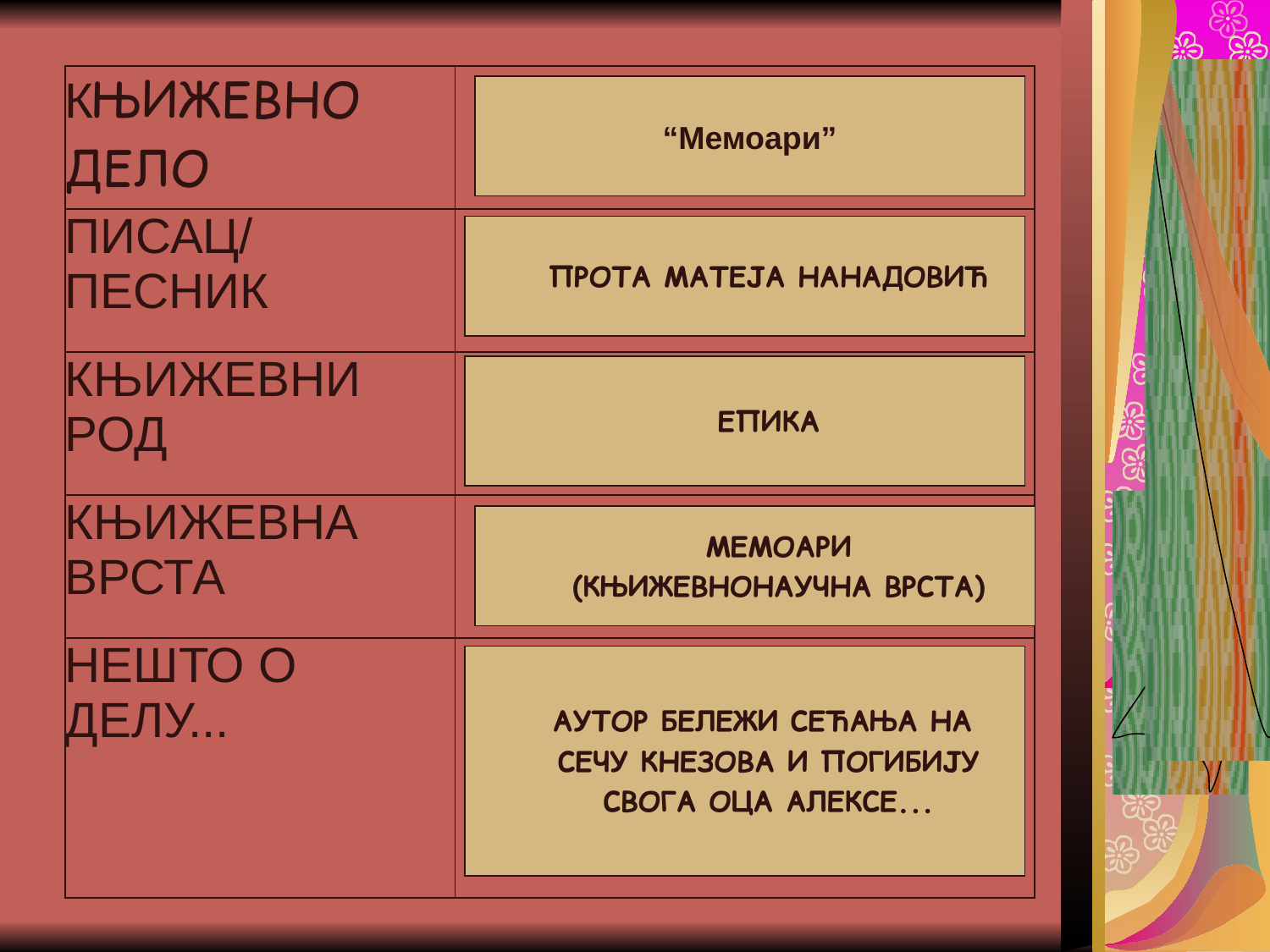

#
| КЊИЖЕВНО ДЕЛО |  |
| --- | --- |
| ПИСАЦ/ ПЕСНИК |  |
| КЊИЖЕВНИ РОД |  |
| КЊИЖЕВНА ВРСТА |  |
| НЕШТО О ДЕЛУ... |  |
“Мемоари”
ПРОТА МАТЕЈА НАНАДОВИЋ
ЕПИКА
МЕМОАРИ
(КЊИЖЕВНОНАУЧНА ВРСТА)
АУТОР БЕЛЕЖИ СЕЋАЊА НА
СЕЧУ КНЕЗОВА И ПОГИБИЈУ
СВОГА ОЦА АЛЕКСЕ...